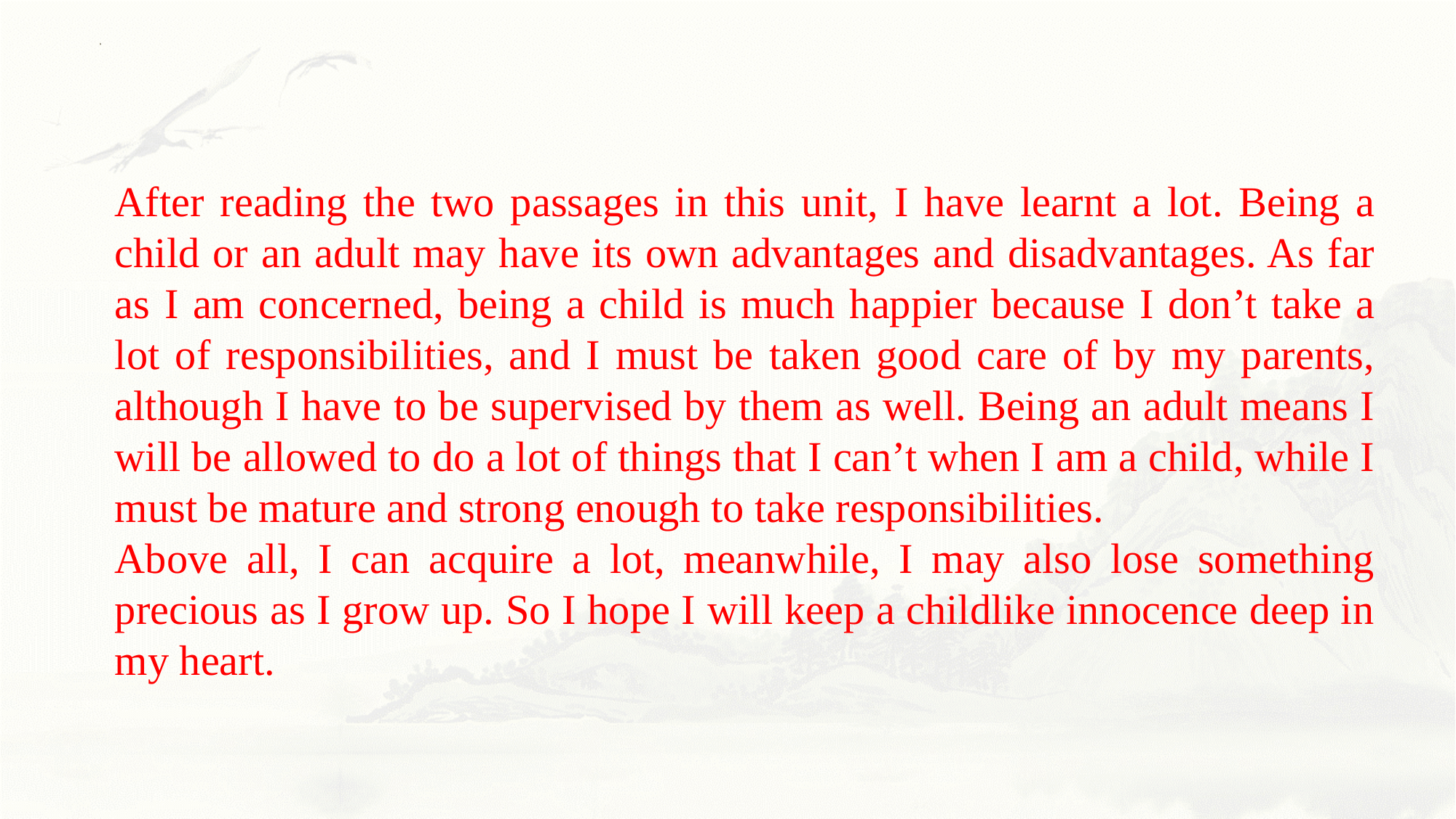

After reading the two passages in this unit, I have learnt a lot. Being a child or an adult may have its own advantages and disadvantages. As far as I am concerned, being a child is much happier because I don’t take a lot of responsibilities, and I must be taken good care of by my parents, although I have to be supervised by them as well. Being an adult means I will be allowed to do a lot of things that I can’t when I am a child, while I must be mature and strong enough to take responsibilities.
Above all, I can acquire a lot, meanwhile, I may also lose something precious as I grow up. So I hope I will keep a childlike innocence deep in my heart.